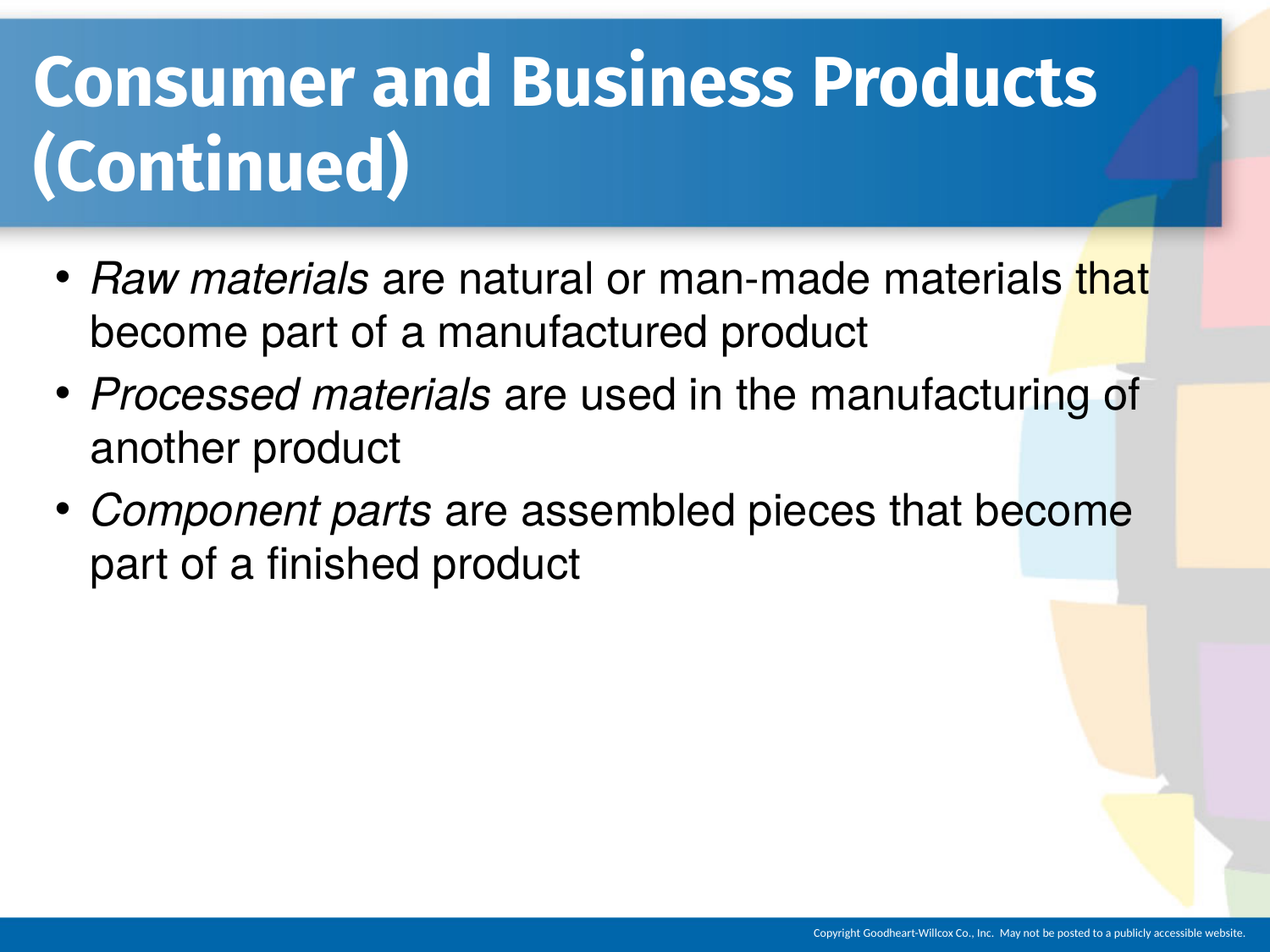

# Consumer and Business Products (Continued)
Raw materials are natural or man-made materials that become part of a manufactured product
Processed materials are used in the manufacturing of another product
Component parts are assembled pieces that become part of a finished product